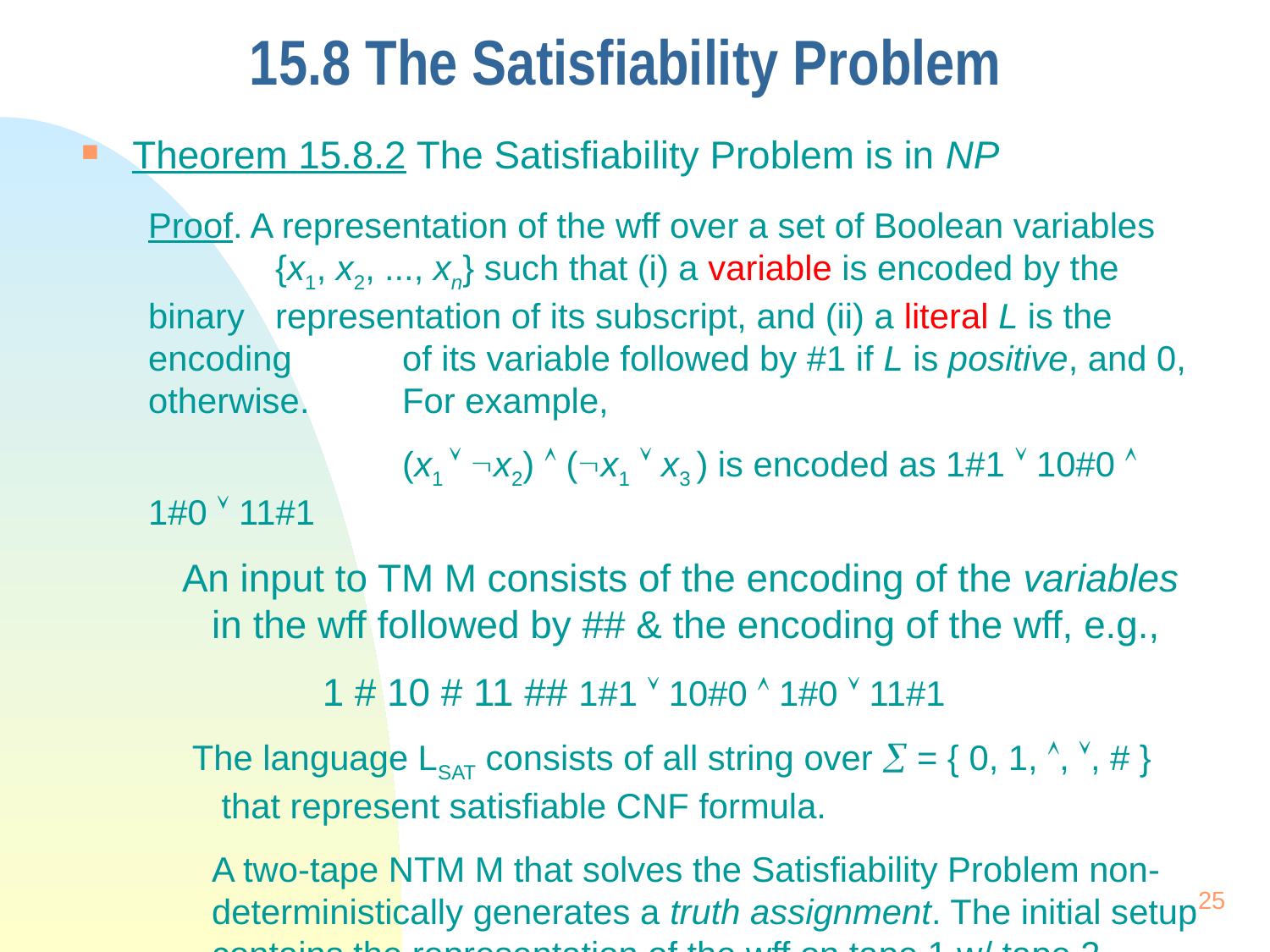

# 15.8 The Satisfiability Problem
Theorem 15.8.2 The Satisfiability Problem is in NP
Proof. A representation of the wff over a set of Boolean variables 	{x1, x2, ..., xn} such that (i) a variable is encoded by the binary 	representation of its subscript, and (ii) a literal L is the encoding 	of its variable followed by #1 if L is positive, and 0, otherwise. 	For example,
		(x1 ∨ ¬x2) ∧ (¬x1 ∨ x3 ) is encoded as 1#1 ∨ 10#0 ∧ 1#0 ∨ 11#1
         An input to TM M consists of the encoding of the variables 	in the wff followed by ## & the encoding of the wff, e.g.,
                      1 # 10 # 11 ## 1#1 ∨ 10#0 ∧ 1#0 ∨ 11#1
           The language LSAT consists of all string over ∑ = { 0, 1, ∧, ∨, # } 	 that represent satisfiable CNF formula.
  	A two-tape NTM M that solves the Satisfiability Problem non-	deterministically generates a truth assignment. The initial setup	contains the representation of the wff on tape 1 w/ tape 2 blank.
25